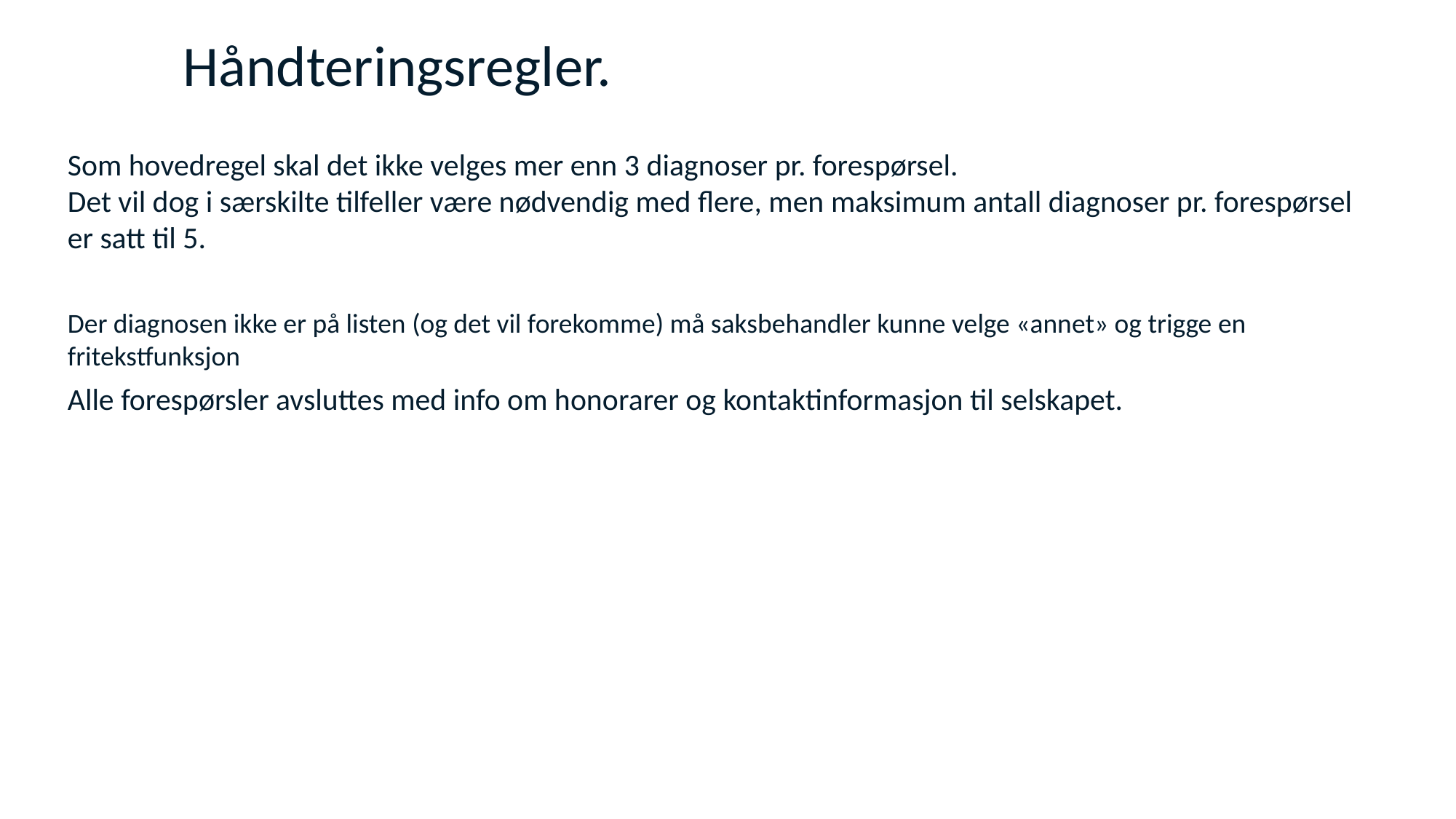

# Håndteringsregler.
Som hovedregel skal det ikke velges mer enn 3 diagnoser pr. forespørsel.
Det vil dog i særskilte tilfeller være nødvendig med flere, men maksimum antall diagnoser pr. forespørsel er satt til 5.

Der diagnosen ikke er på listen (og det vil forekomme) må saksbehandler kunne velge «annet» og trigge en fritekstfunksjon
Alle forespørsler avsluttes med info om honorarer og kontaktinformasjon til selskapet.